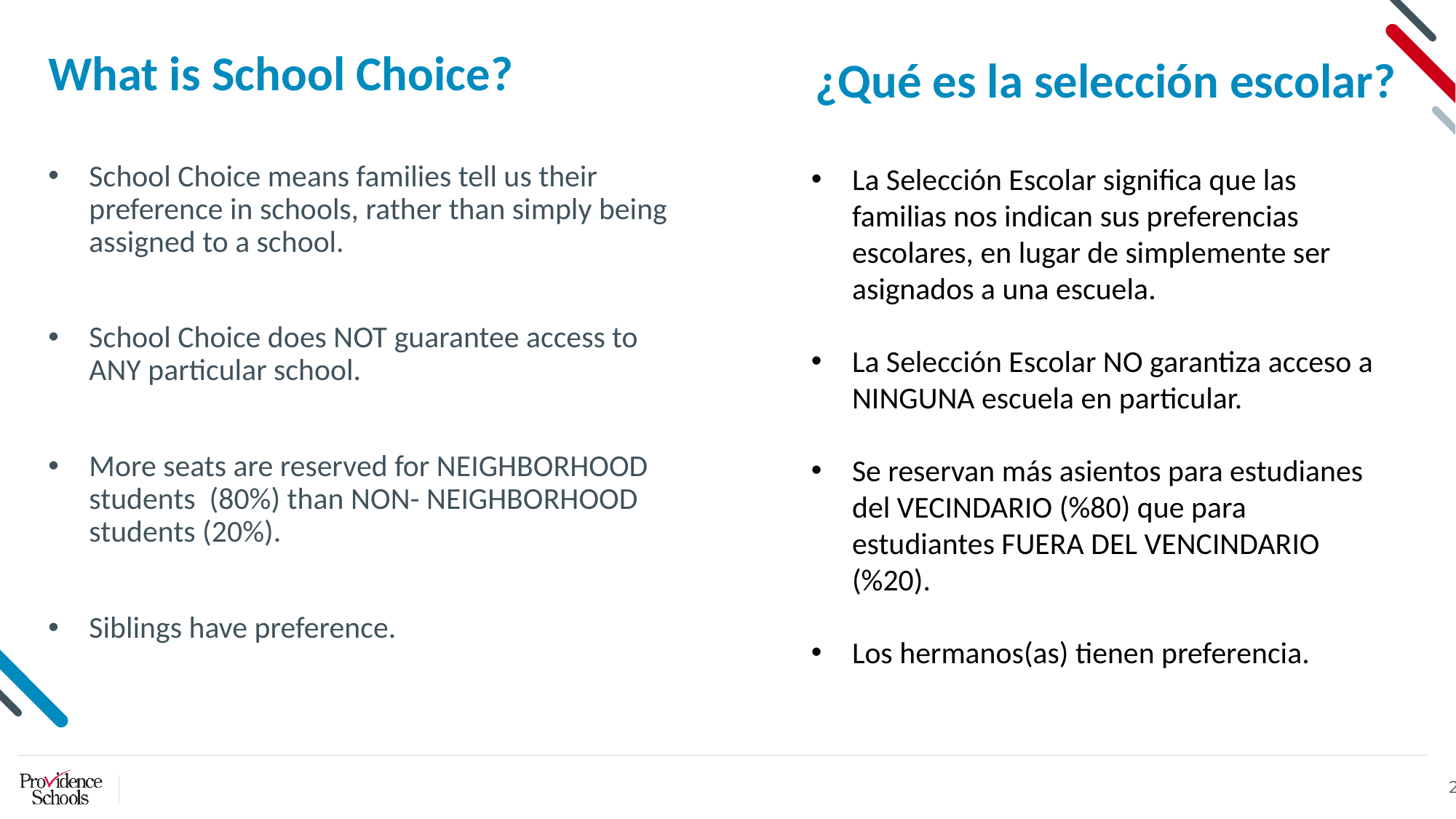

# What is School Choice?
¿Qué es la selección escolar?
School Choice means families tell us their preference in schools, rather than simply being assigned to a school.

School Choice does NOT guarantee access to ANY particular school.

More seats are reserved for NEIGHBORHOOD students  (80%) than NON- NEIGHBORHOOD students (20%).

Siblings have preference.

La Selección Escolar significa que las familias nos indican sus preferencias escolares, en lugar de simplemente ser asignados a una escuela.

La Selección Escolar NO garantiza acceso a NINGUNA escuela en particular.

Se reservan más asientos para estudianes del VECINDARIO (%80) que para estudiantes FUERA DEL VENCINDARIO (%20).

Los hermanos(as) tienen preferencia.